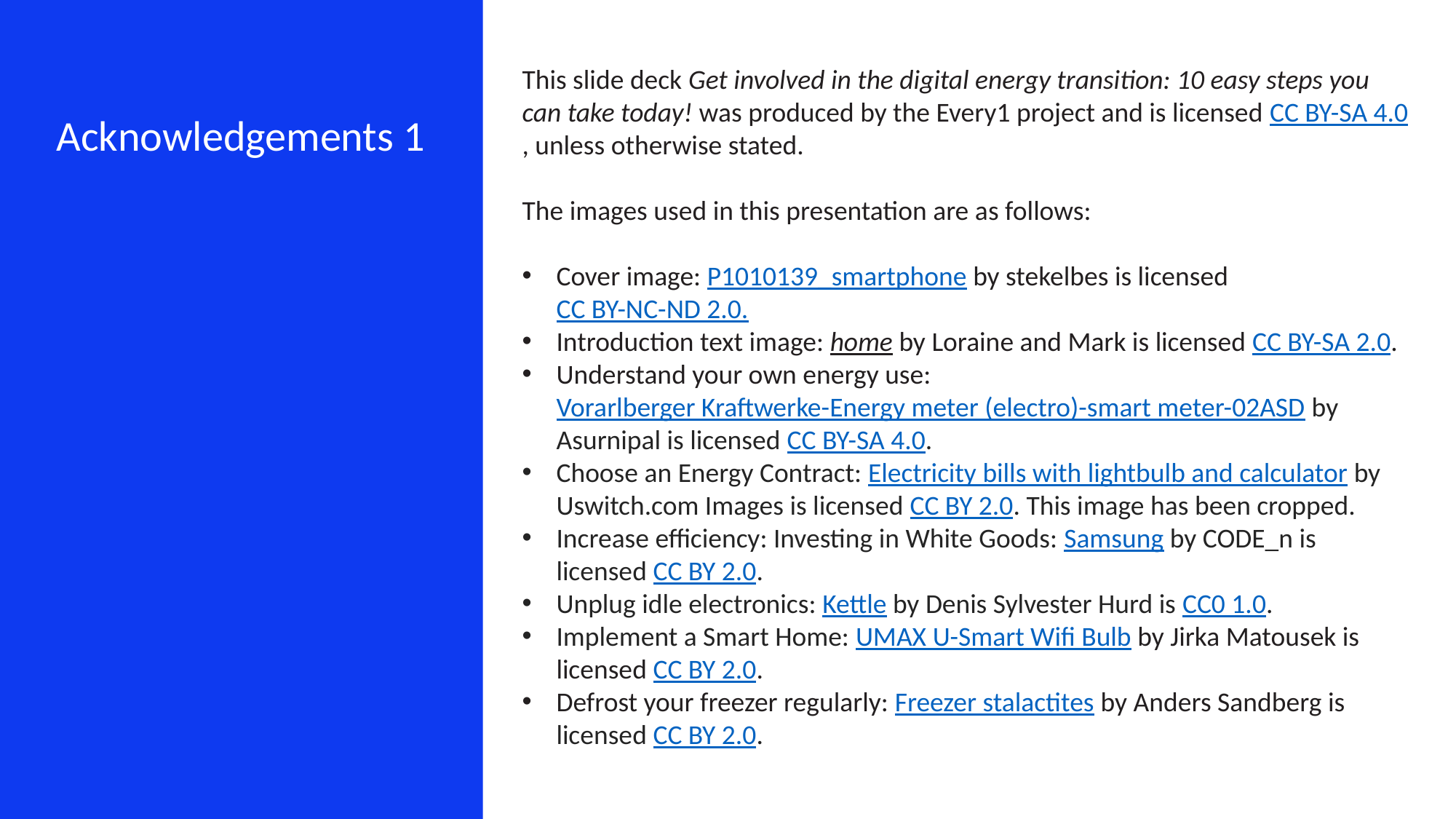

This slide deck Get involved in the digital energy transition: 10 easy steps you can take today! was produced by the Every1 project and is licensed CC BY-SA 4.0, unless otherwise stated.

The images used in this presentation are as follows:

Cover image: P1010139_smartphone by stekelbes is licensed CC BY-NC-ND 2.0.
Introduction text image: home by Loraine and Mark is licensed CC BY-SA 2.0.
Understand your own energy use: Vorarlberger Kraftwerke-Energy meter (electro)-smart meter-02ASD by Asurnipal is licensed CC BY-SA 4.0.
Choose an Energy Contract: Electricity bills with lightbulb and calculator by Uswitch.com Images is licensed CC BY 2.0. This image has been cropped.
Increase efficiency: Investing in White Goods: Samsung by CODE_n is licensed CC BY 2.0.
Unplug idle electronics: Kettle by Denis Sylvester Hurd is CC0 1.0.
Implement a Smart Home: UMAX U-Smart Wifi Bulb by Jirka Matousek is licensed CC BY 2.0.
Defrost your freezer regularly: Freezer stalactites by Anders Sandberg is licensed CC BY 2.0.

Acknowledgements 1